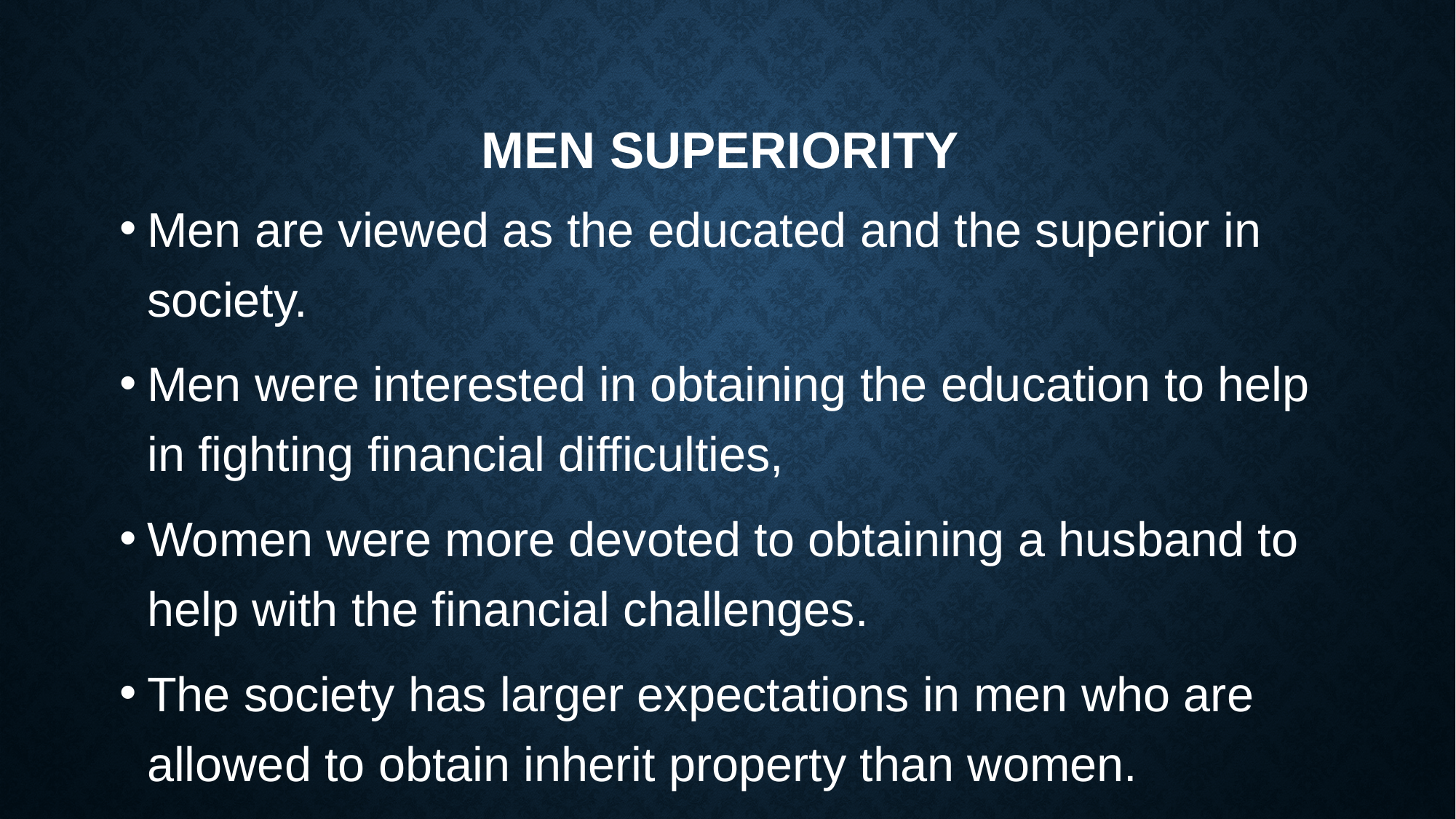

# Men Superiority
Men are viewed as the educated and the superior in society.
Men were interested in obtaining the education to help in fighting financial difficulties,
Women were more devoted to obtaining a husband to help with the financial challenges.
The society has larger expectations in men who are allowed to obtain inherit property than women.